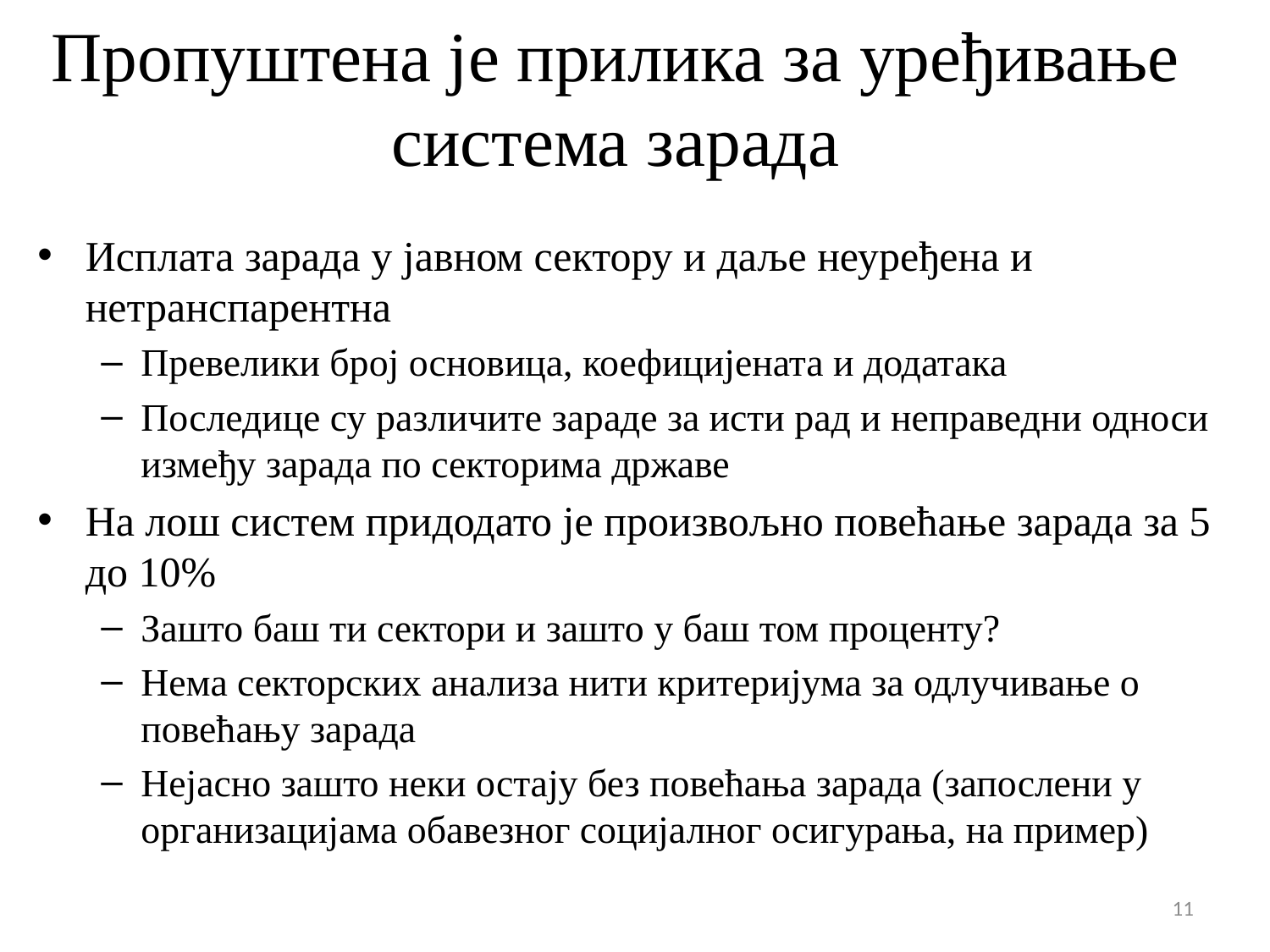

# Пропуштена је прилика за уређивање система зарада
Исплата зарада у јавном сектору и даље неуређена и нетранспарентна
Превелики број основица, коефицијената и додатака
Последице су различите зараде за исти рад и неправедни односи између зарада по секторима државе
На лош систем придодато је произвољно повећање зарада за 5 до 10%
Зашто баш ти сектори и зашто у баш том проценту?
Нема секторских анализа нити критеријума за одлучивање о повећању зарада
Нејасно зашто неки остају без повећања зарада (запослени у организацијама обавезног социјалног осигурања, на пример)

11